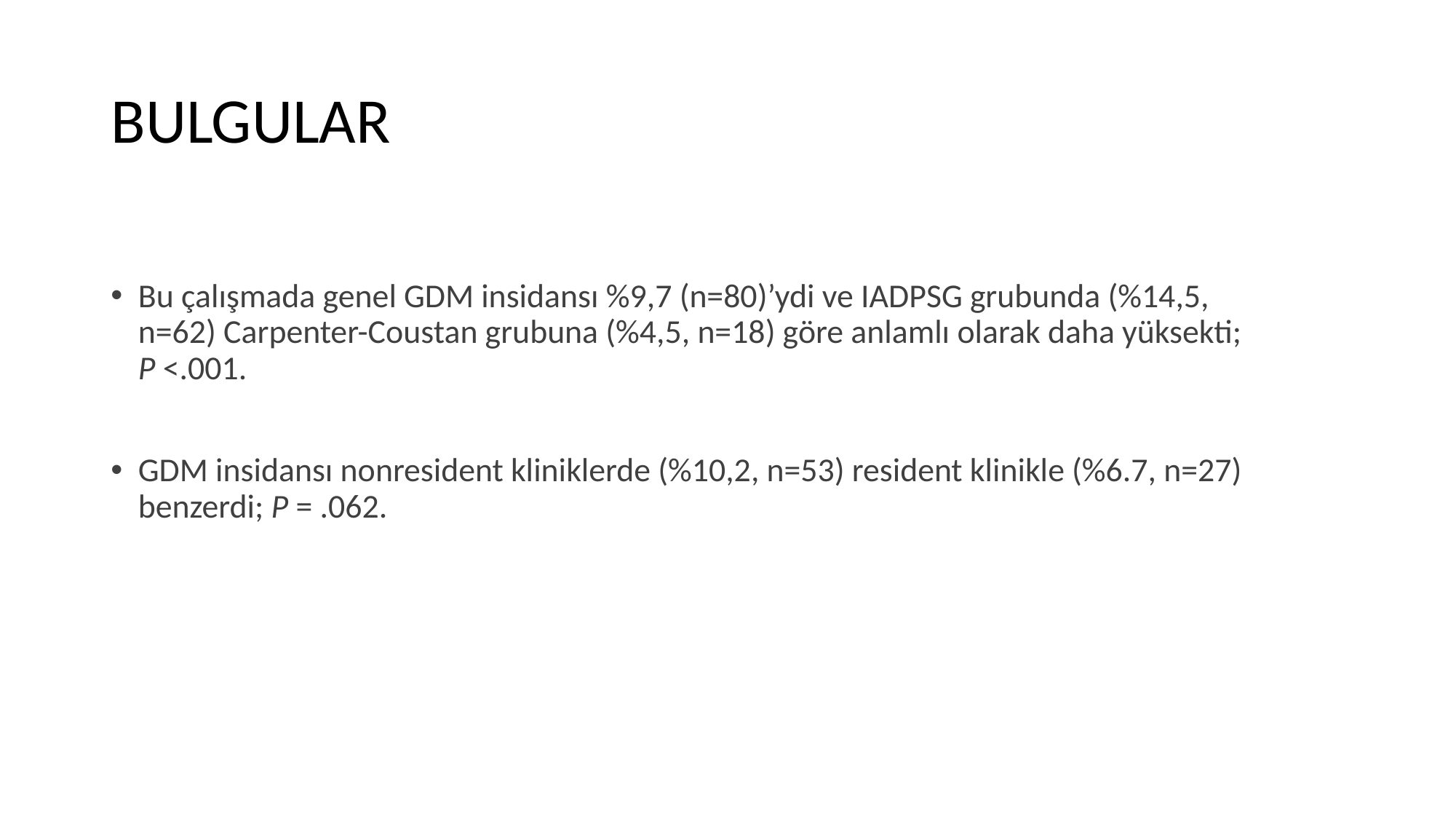

# BULGULAR

Bu çalışmada genel GDM insidansı %9,7 (n=80)’ydi ve IADPSG grubunda (%14,5, n=62) Carpenter-Coustan grubuna (%4,5, n=18) göre anlamlı olarak daha yüksekti; P <.001.

GDM insidansı nonresident kliniklerde (%10,2, n=53) resident klinikle (%6.7, n=27) benzerdi; P = .062.